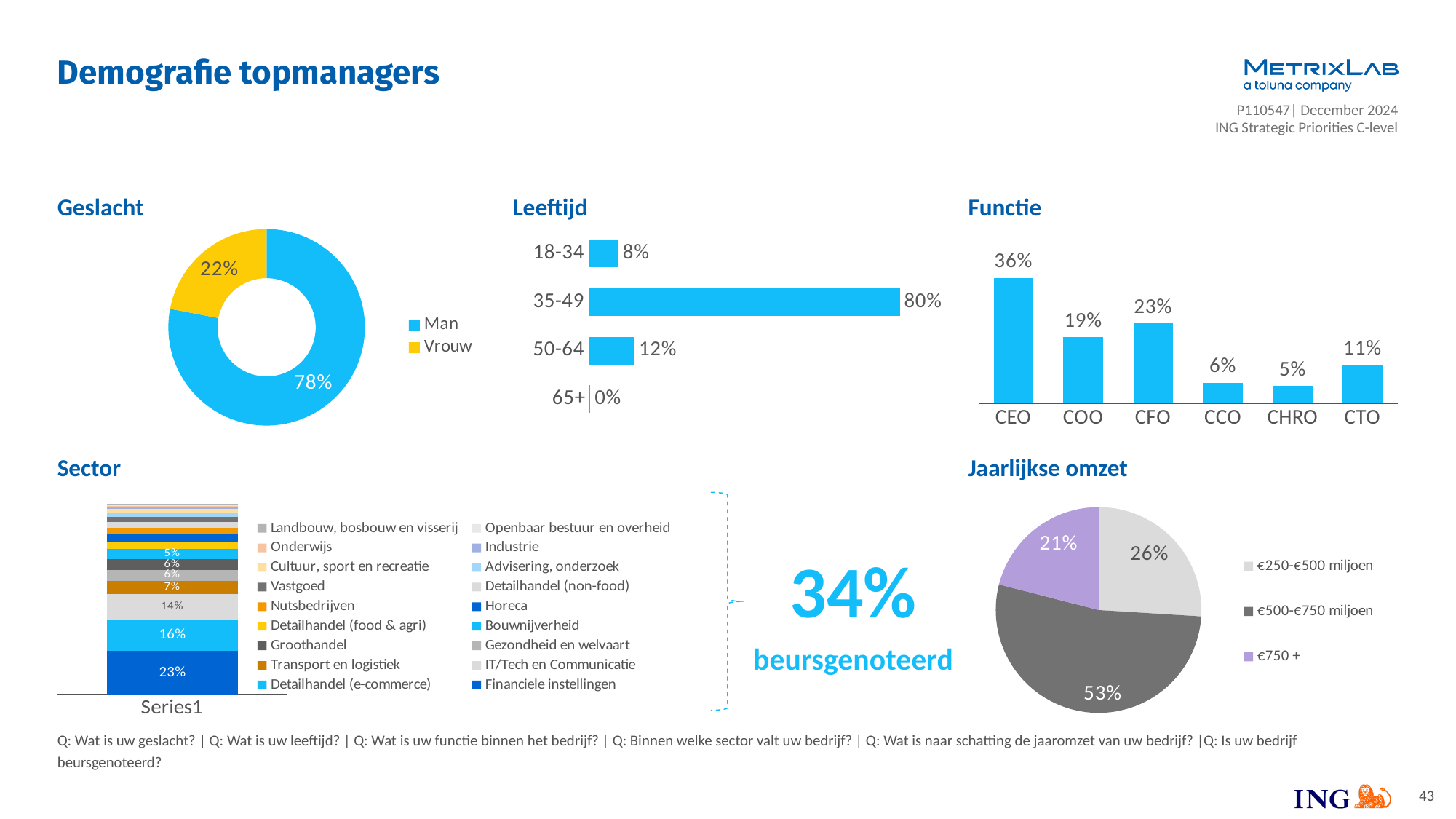

# Demografie topmanagers
Leeftijd
Functie
Geslacht

### Chart

| Category | Series 1 |
|---|---|
| Man | 0.78 |
| Vrouw | 0.22 |

### Chart

| Category | Total |
|---|---|
| 18-34 | 0.07604562737642585 |
| 35-49 | 0.8022813688212928 |
| 50-64 | 0.11787072243346007 |
| 65+ | 0.0038022813688212923 |

### Chart

| Category | Total |
|---|---|
| CEO | 0.36 |
| COO | 0.19 |
| CFO | 0.23 |
| CCO | 0.06 |
| CHRO | 0.05 |
| CTO | 0.11 |
Sector
Jaarlijkse omzet

### Chart

| Category | Financiele instellingen | Detailhandel (e-commerce) | IT/Tech en Communicatie | Transport en logistiek | Gezondheid en welvaart | Groothandel | Bouwnijverheid | Detailhandel (food & agri) | Horeca | Nutsbedrijven | Detailhandel (non-food) | Vastgoed | Advisering, onderzoek | Cultuur, sport en recreatie | Industrie | Onderwijs | Openbaar bestuur en overheid | Landbouw, bosbouw en visserij |
|---|---|---|---|---|---|---|---|---|---|---|---|---|---|---|---|---|---|---|
|  | 0.22813688212927757 | 0.1634980988593156 | 0.13688212927756654 | 0.06844106463878327 | 0.057034220532319393 | 0.057034220532319393 | 0.05323193916349809 | 0.03802281368821293 | 0.03802281368821293 | 0.034220532319391636 | 0.03041825095057034 | 0.026615969581749045 | 0.022813688212927757 | 0.019011406844106463 | 0.007604562737642585 | 0.007604562737642585 | 0.007604562737642585 | 0.026615969581749045 |

### Chart

| Category | Series 1 |
|---|---|
| €250-€500 miljoen | 0.26 |
| €500-€750 miljoen | 0.53 |
| €750 + | 0.21 |
34% beursgenoteerd
Q: Wat is uw geslacht? | Q: Wat is uw leeftijd? | Q: Wat is uw functie binnen het bedrijf? | Q: Binnen welke sector valt uw bedrijf? | Q: Wat is naar schatting de jaaromzet van uw bedrijf? |Q: Is uw bedrijf beursgenoteerd?
43